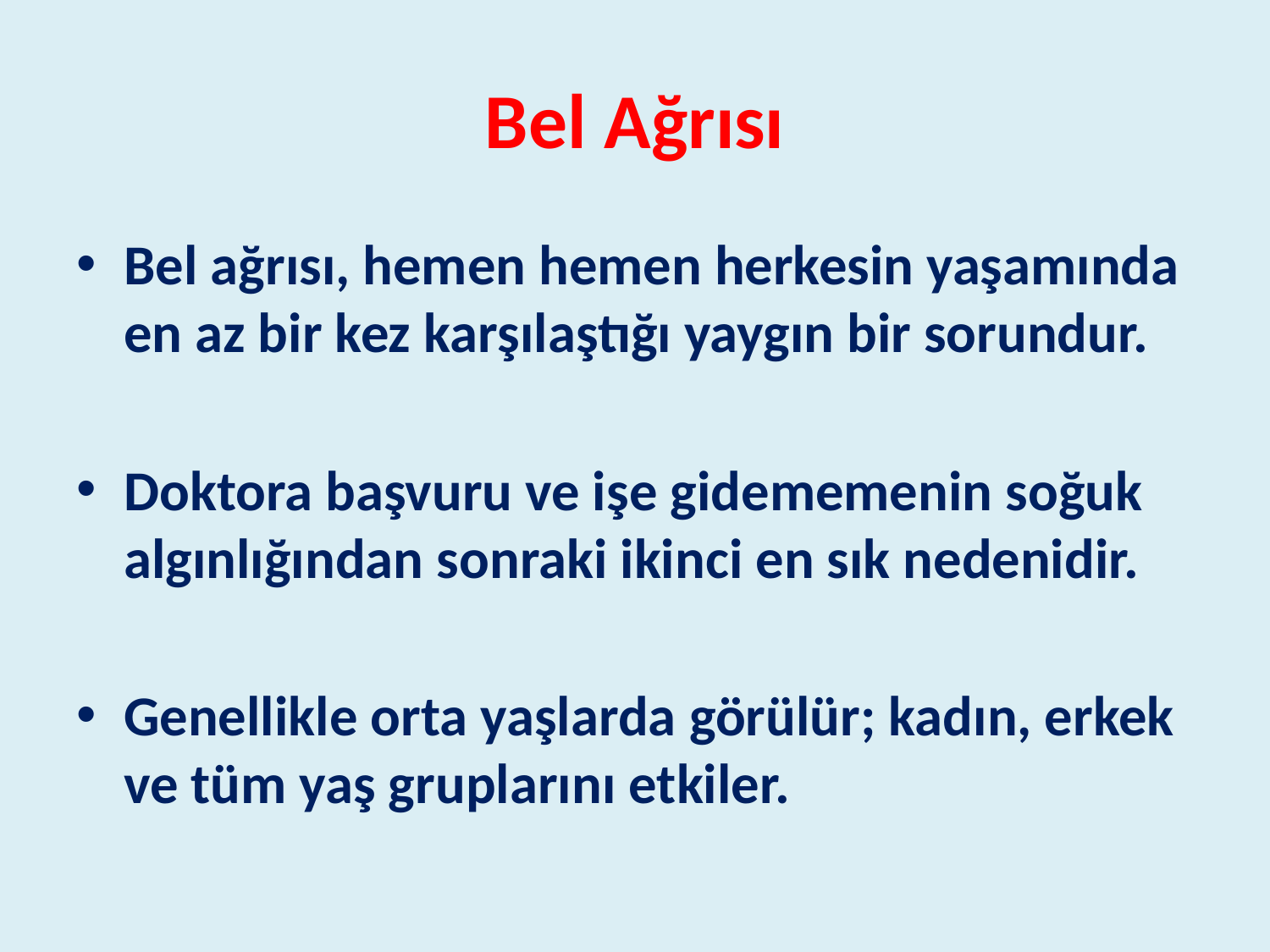

# Bel Ağrısı
Bel ağrısı, hemen hemen herkesin yaşamında en az bir kez karşılaştığı yaygın bir sorundur.

Doktora başvuru ve işe gidememenin soğuk algınlığından sonraki ikinci en sık nedenidir.

Genellikle orta yaşlarda görülür; kadın, erkek ve tüm yaş gruplarını etkiler.